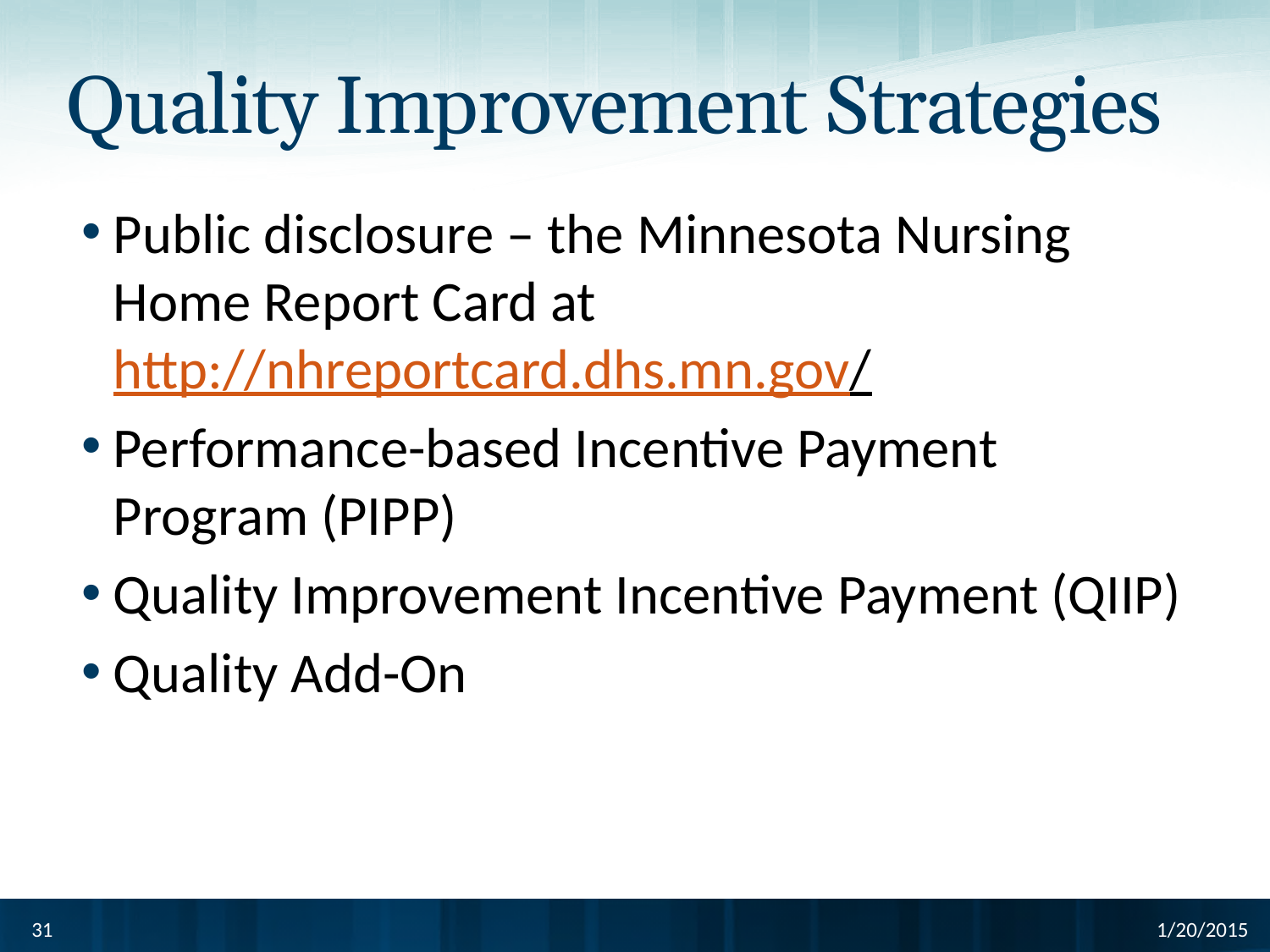

# Quality Improvement Strategies
Public disclosure – the Minnesota Nursing Home Report Card at http://nhreportcard.dhs.mn.gov/
Performance-based Incentive Payment Program (PIPP)
Quality Improvement Incentive Payment (QIIP)
Quality Add-On